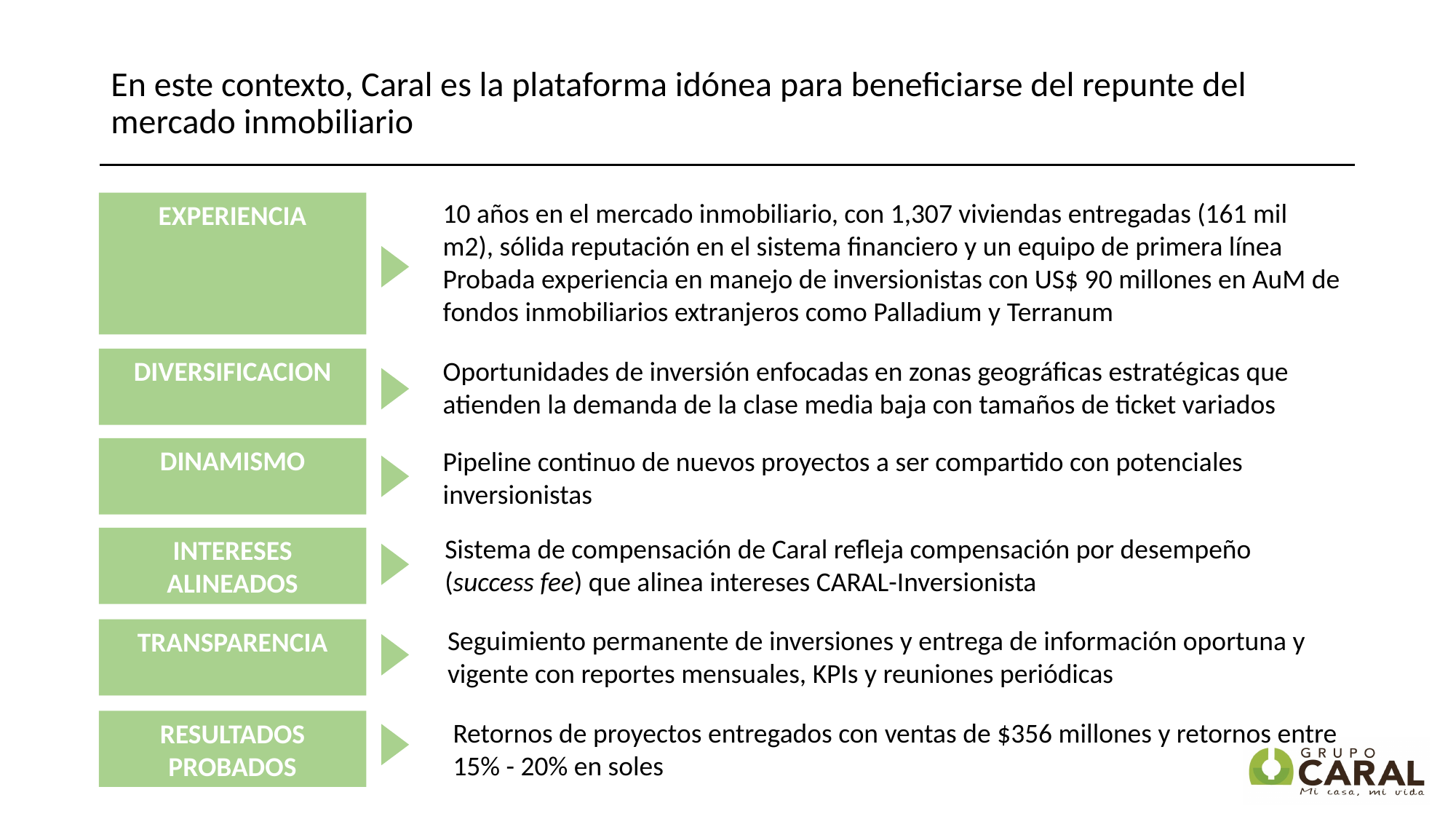

# En este contexto, Caral es la plataforma idónea para beneficiarse del repunte del mercado inmobiliario
10 años en el mercado inmobiliario, con 1,307 viviendas entregadas (161 mil m2), sólida reputación en el sistema financiero y un equipo de primera línea
Probada experiencia en manejo de inversionistas con US$ 90 millones en AuM de fondos inmobiliarios extranjeros como Palladium y Terranum
EXPERIENCIA

DIVERSIFICACION

Oportunidades de inversión enfocadas en zonas geográficas estratégicas que atienden la demanda de la clase media baja con tamaños de ticket variados

DINAMISMO

Pipeline continuo de nuevos proyectos a ser compartido con potenciales inversionistas

Sistema de compensación de Caral refleja compensación por desempeño (success fee) que alinea intereses CARAL-Inversionista
INTERESES ALINEADOS

Seguimiento permanente de inversiones y entrega de información oportuna y vigente con reportes mensuales, KPIs y reuniones periódicas
TRANSPARENCIA

Retornos de proyectos entregados con ventas de $356 millones y retornos entre 15% - 20% en soles
RESULTADOS PROBADOS

14